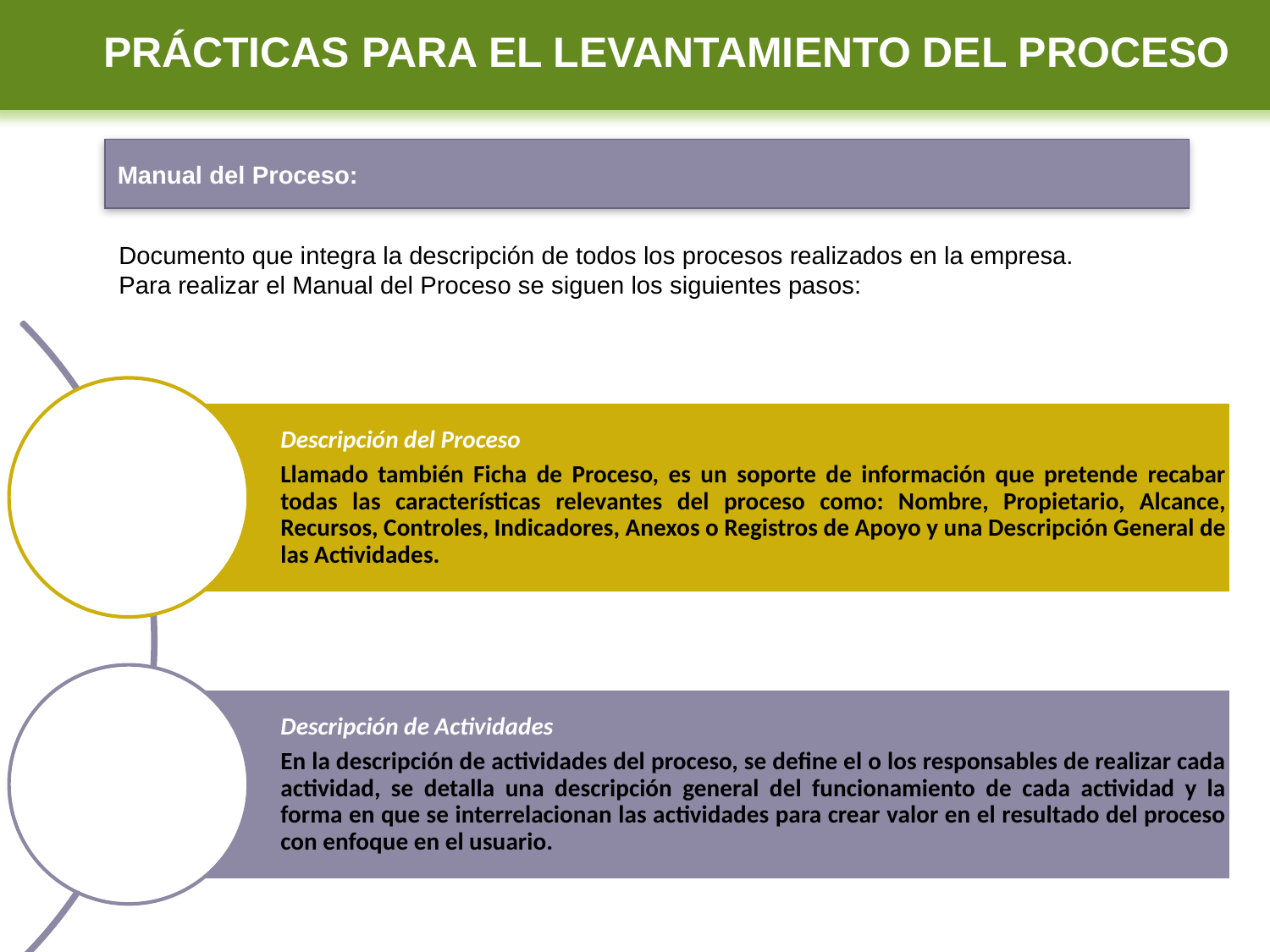

PRÁCTICAS PARA EL LEVANTAMIENTO DEL PROCESO
Manual del Proceso:
Documento que integra la descripción de todos los procesos realizados en la empresa.
Para realizar el Manual del Proceso se siguen los siguientes pasos:
Descripción del Proceso
Llamado también Ficha de Proceso, es un soporte de información que pretende recabar todas las características relevantes del proceso como: Nombre, Propietario, Alcance, Recursos, Controles, Indicadores, Anexos o Registros de Apoyo y una Descripción General de las Actividades.
Descripción de Actividades
En la descripción de actividades del proceso, se define el o los responsables de realizar cada actividad, se detalla una descripción general del funcionamiento de cada actividad y la forma en que se interrelacionan las actividades para crear valor en el resultado del proceso con enfoque en el usuario.